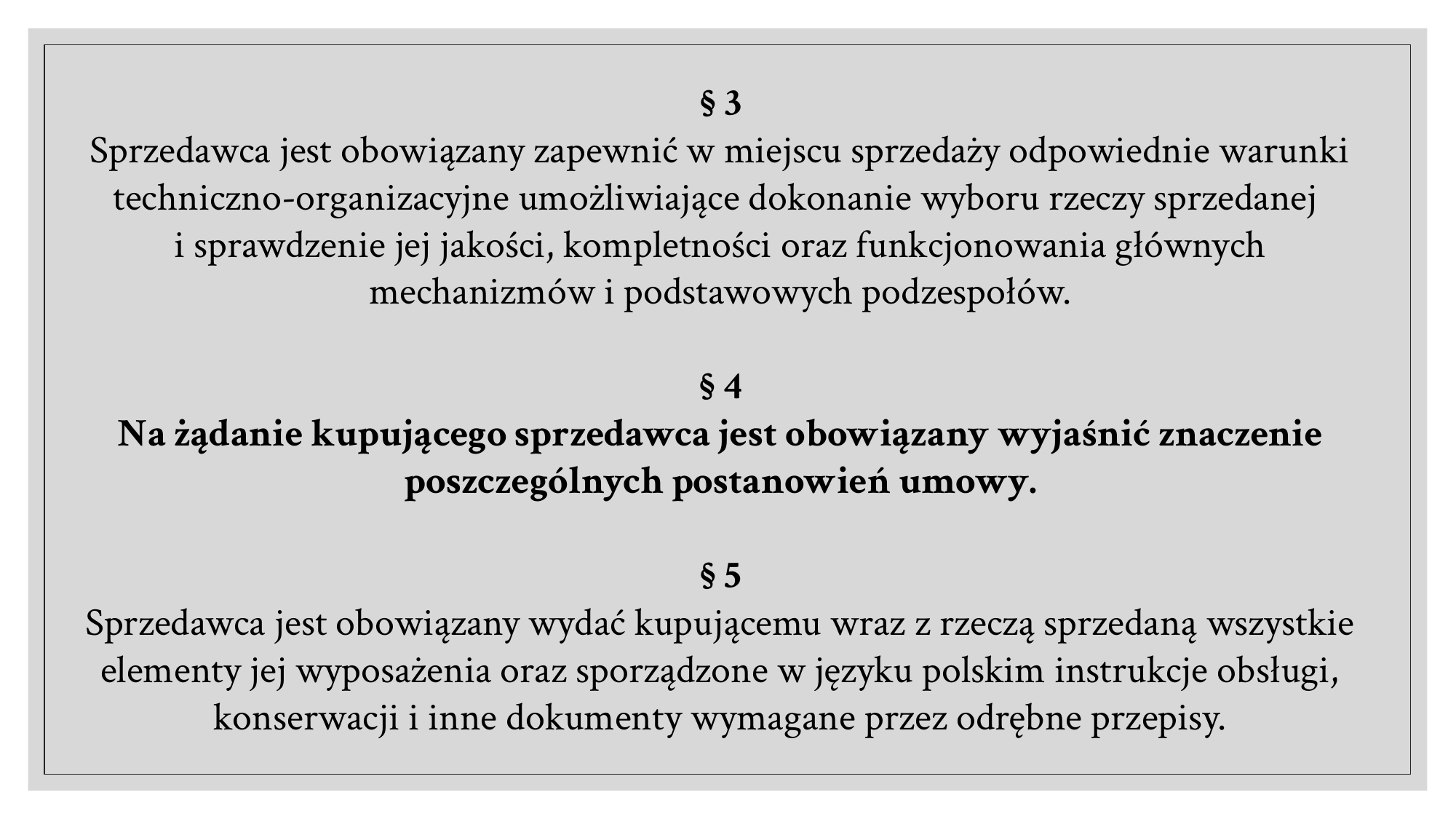

§ 3
Sprzedawca jest obowiązany zapewnić w miejscu sprzedaży odpowiednie warunki techniczno-organizacyjne umożliwiające dokonanie wyboru rzeczy sprzedanej
i sprawdzenie jej jakości, kompletności oraz funkcjonowania głównych mechanizmów i podstawowych podzespołów.

§ 4
Na żądanie kupującego sprzedawca jest obowiązany wyjaśnić znaczenie poszczególnych postanowień umowy.

§ 5
Sprzedawca jest obowiązany wydać kupującemu wraz z rzeczą sprzedaną wszystkie elementy jej wyposażenia oraz sporządzone w języku polskim instrukcje obsługi, konserwacji i inne dokumenty wymagane przez odrębne przepisy.